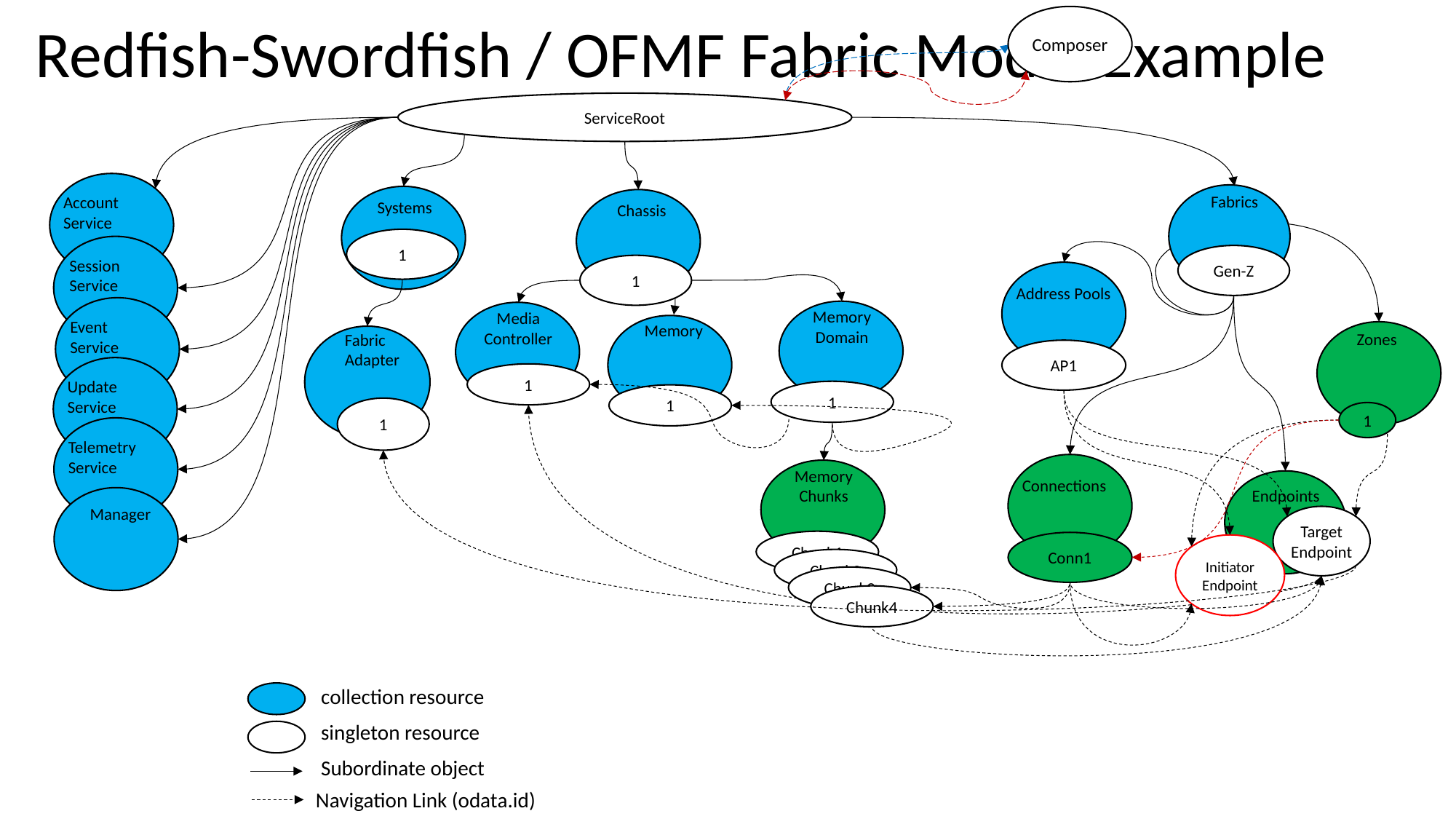

Composer
# Redfish-Swordfish / OFMF Fabric Model Example
ServiceRoot

Fabrics
Gen-Z

Systems
1
Account
Service

Chassis

Session
Service
1

Address Pools
AP1

Event
Service

Memory
Domain

Media
Controller
Memory

Zones
1
Fabric Adapter

Update
Service
1
1
1
1

Telemetry
Service

Connections
Conn1

Memory
Chunks

Endpoints

Manager
Target
Endpoint
Chunk1
Initiator
Endpoint
Chunk2
Chunk3
Chunk4
collection resource

singleton resource

Subordinate object
Navigation Link (odata.id)